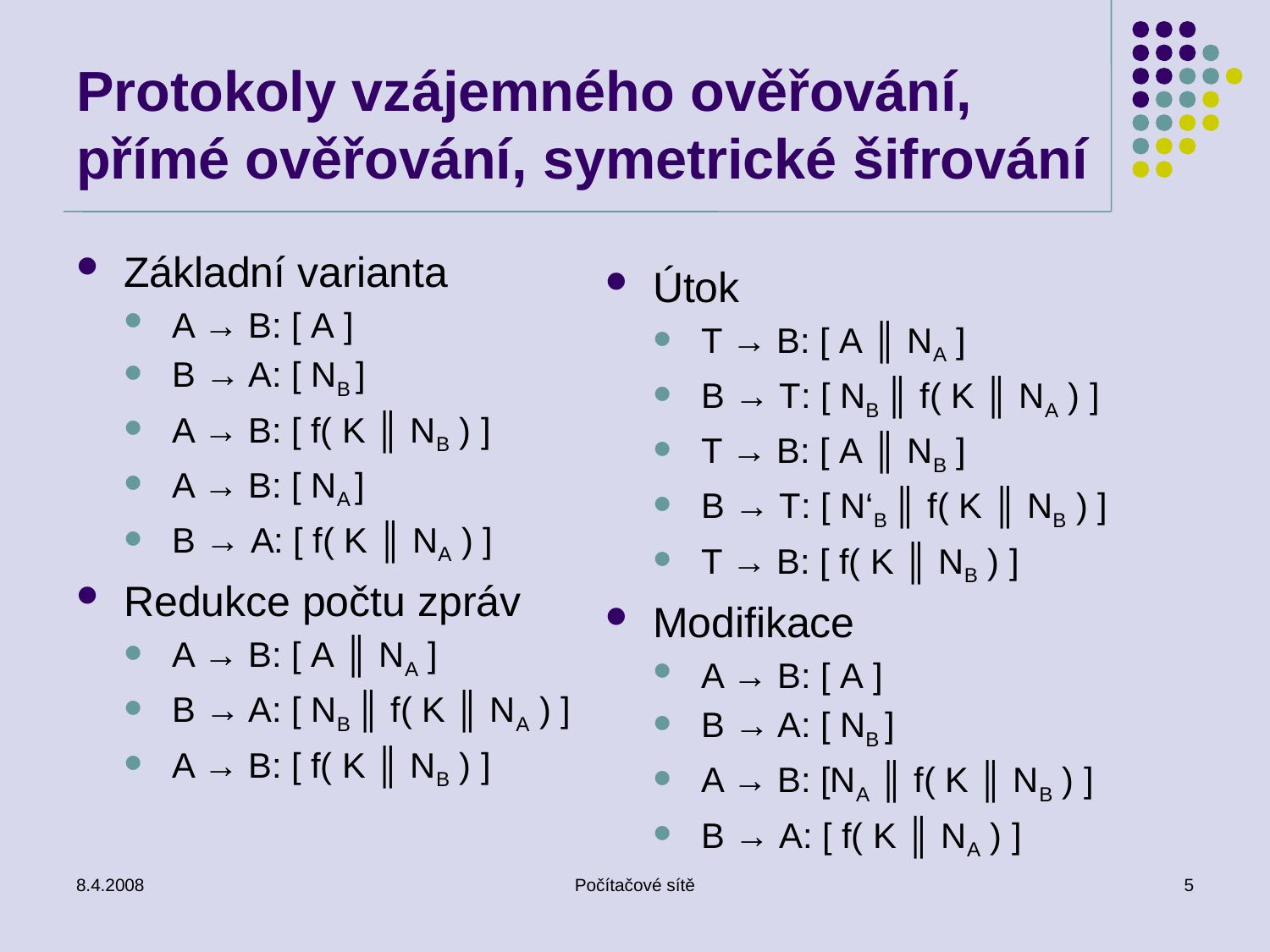

# Protokoly vzájemného ověřování, přímé ověřování, symetrické šifrování
Základní varianta
A → B: [ A ]
B → A: [ NB ]
A → B: [ f( K ║ NB ) ]
A → B: [ NA ]
B → A: [ f( K ║ NA ) ]
Redukce počtu zpráv
A → B: [ A ║ NA ]
B → A: [ NB ║ f( K ║ NA ) ]
A → B: [ f( K ║ NB ) ]

Útok
T → B: [ A ║ NA ]
B → T: [ NB ║ f( K ║ NA ) ]
T → B: [ A ║ NB ]
B → T: [ N‘B ║ f( K ║ NB ) ]
T → B: [ f( K ║ NB ) ]
Modifikace
A → B: [ A ]
B → A: [ NB ]
A → B: [NA ║ f( K ║ NB ) ]
B → A: [ f( K ║ NA ) ]

8.4.2008
Počítačové sítě
5